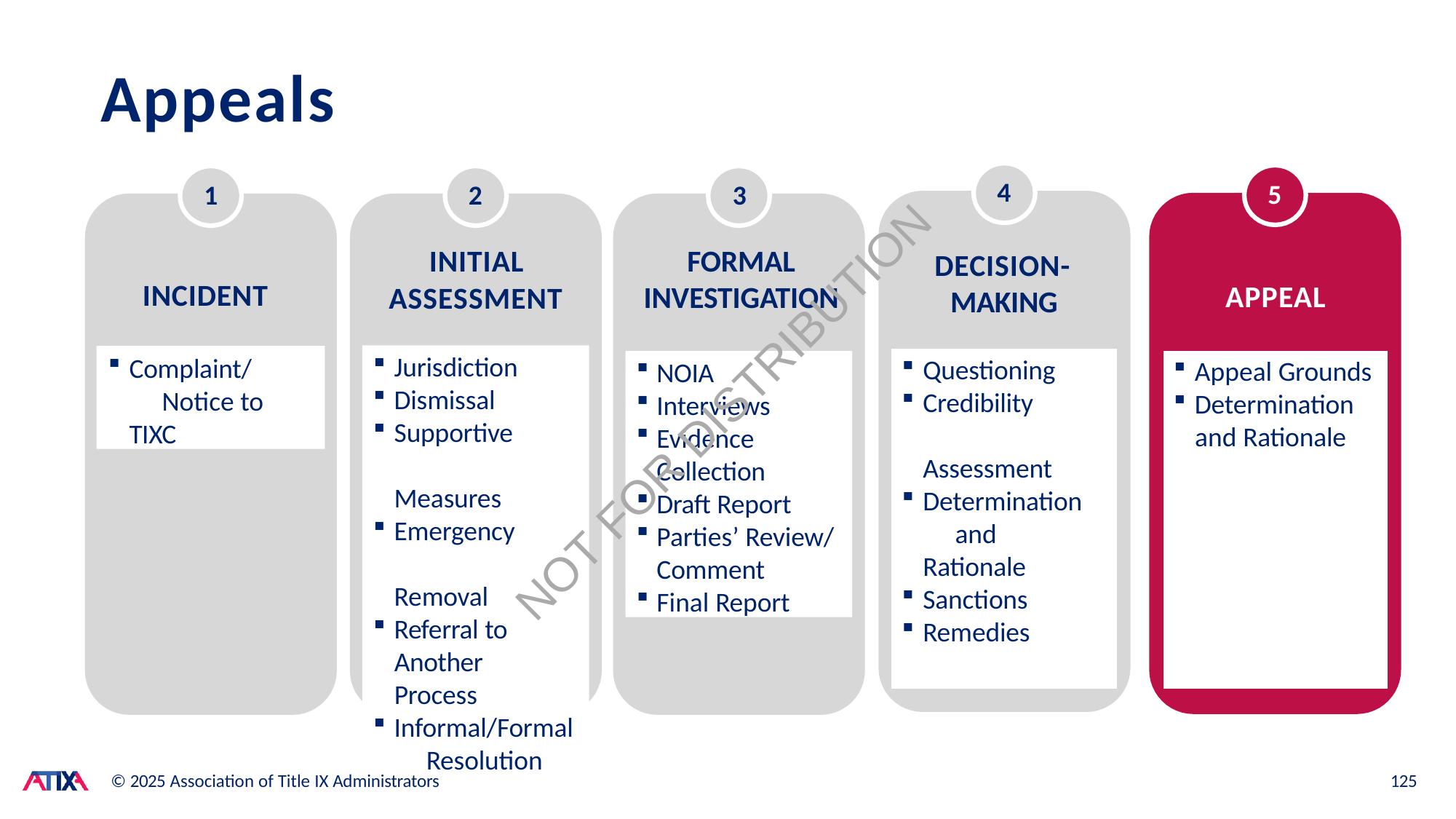

# Appeals

4
5
1
2
3
FORMAL INVESTIGATION

INITIAL ASSESSMENT

DECISION-

INCIDENT
APPEAL
MAKING
Jurisdiction
Dismissal
Supportive 	Measures
Emergency 	Removal
Referral to
Another Process
Informal/Formal 	Resolution
Complaint/ 	Notice to TIXC

Questioning
Credibility 	Assessment
Determination 	and Rationale
Sanctions
Remedies

Appeal Grounds
Determination
and Rationale
NOIA
Interviews
Evidence
Collection
Draft Report
Parties’ Review/
Comment
Final Report
NOT FOR DISTRIBUTION
© 2025 Association of Title IX Administrators
125